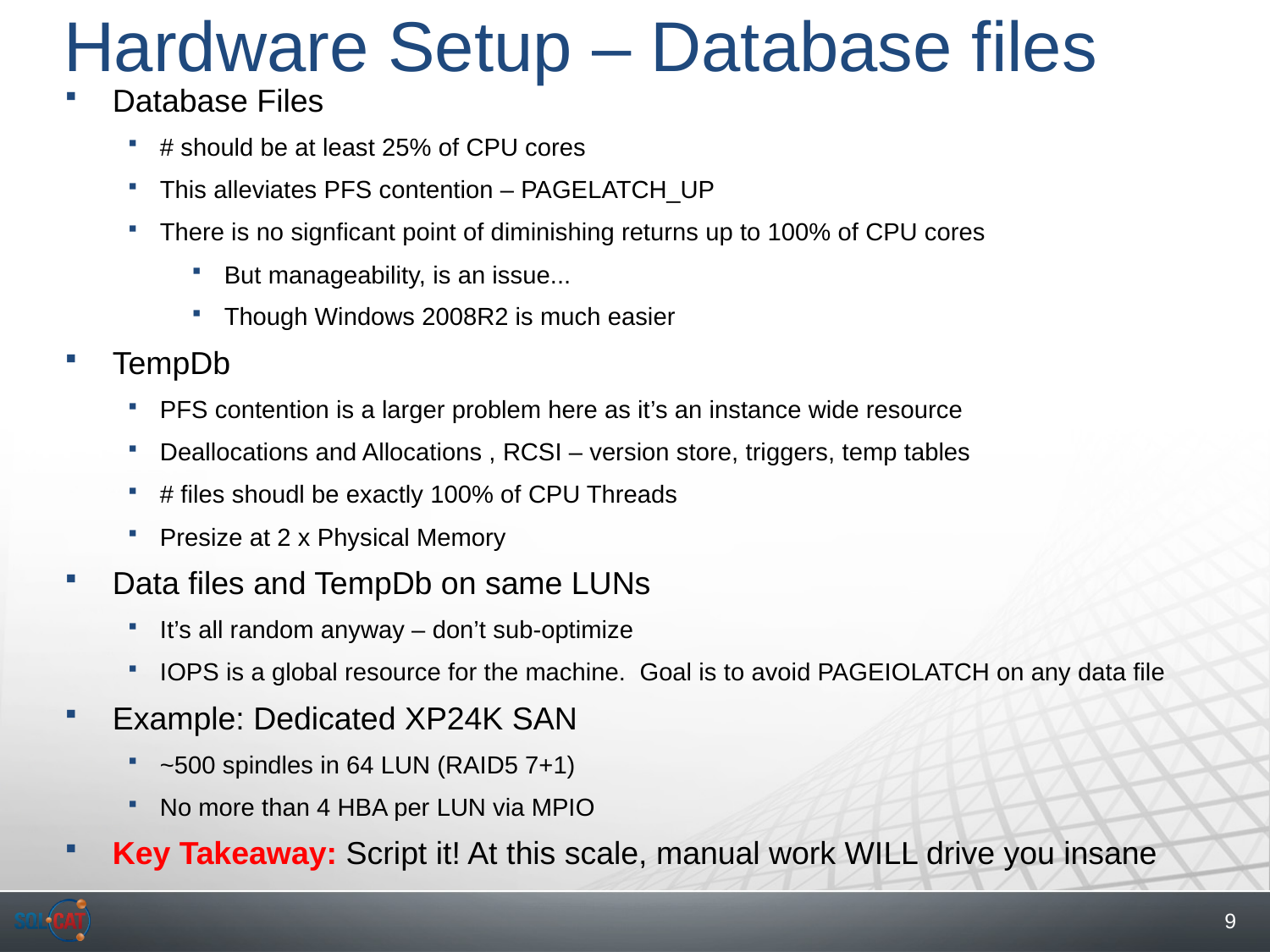

# Hardware Setup – Database files
Database Files
# should be at least 25% of CPU cores
This alleviates PFS contention – PAGELATCH_UP
There is no signficant point of diminishing returns up to 100% of CPU cores
But manageability, is an issue...
Though Windows 2008R2 is much easier
TempDb
PFS contention is a larger problem here as it’s an instance wide resource
Deallocations and Allocations , RCSI – version store, triggers, temp tables
# files shoudl be exactly 100% of CPU Threads
Presize at 2 x Physical Memory
Data files and TempDb on same LUNs
It’s all random anyway – don’t sub-optimize
IOPS is a global resource for the machine.  Goal is to avoid PAGEIOLATCH on any data file
Example: Dedicated XP24K SAN
~500 spindles in 64 LUN (RAID5 7+1)
No more than 4 HBA per LUN via MPIO
Key Takeaway: Script it! At this scale, manual work WILL drive you insane